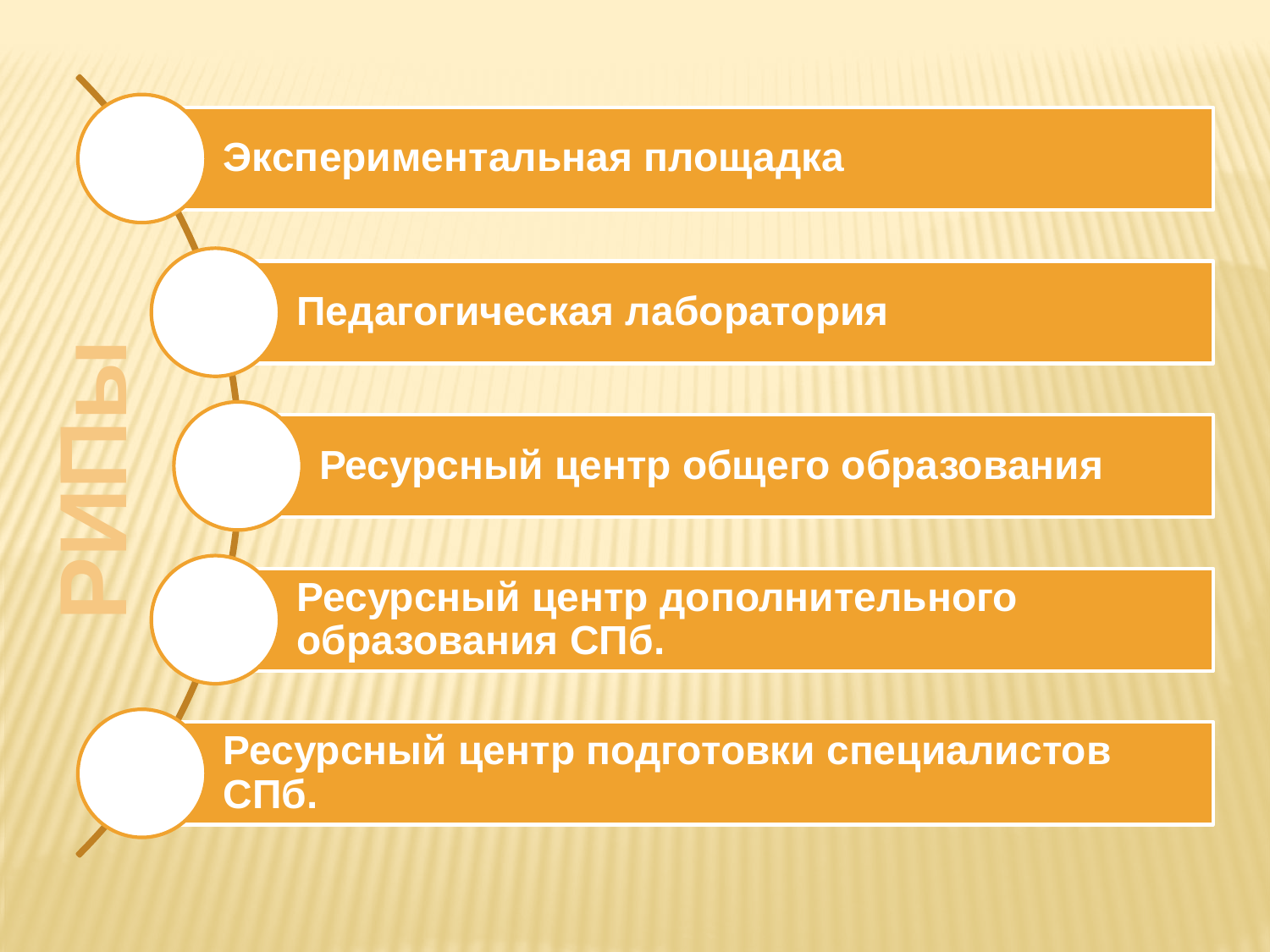

Экспериментальная площадка
Педагогическая лаборатория
Ресурсный центр общего образования
Ресурсный центр дополнительного образования СПб.
Ресурсный центр подготовки специалистов СПб.
РИПы